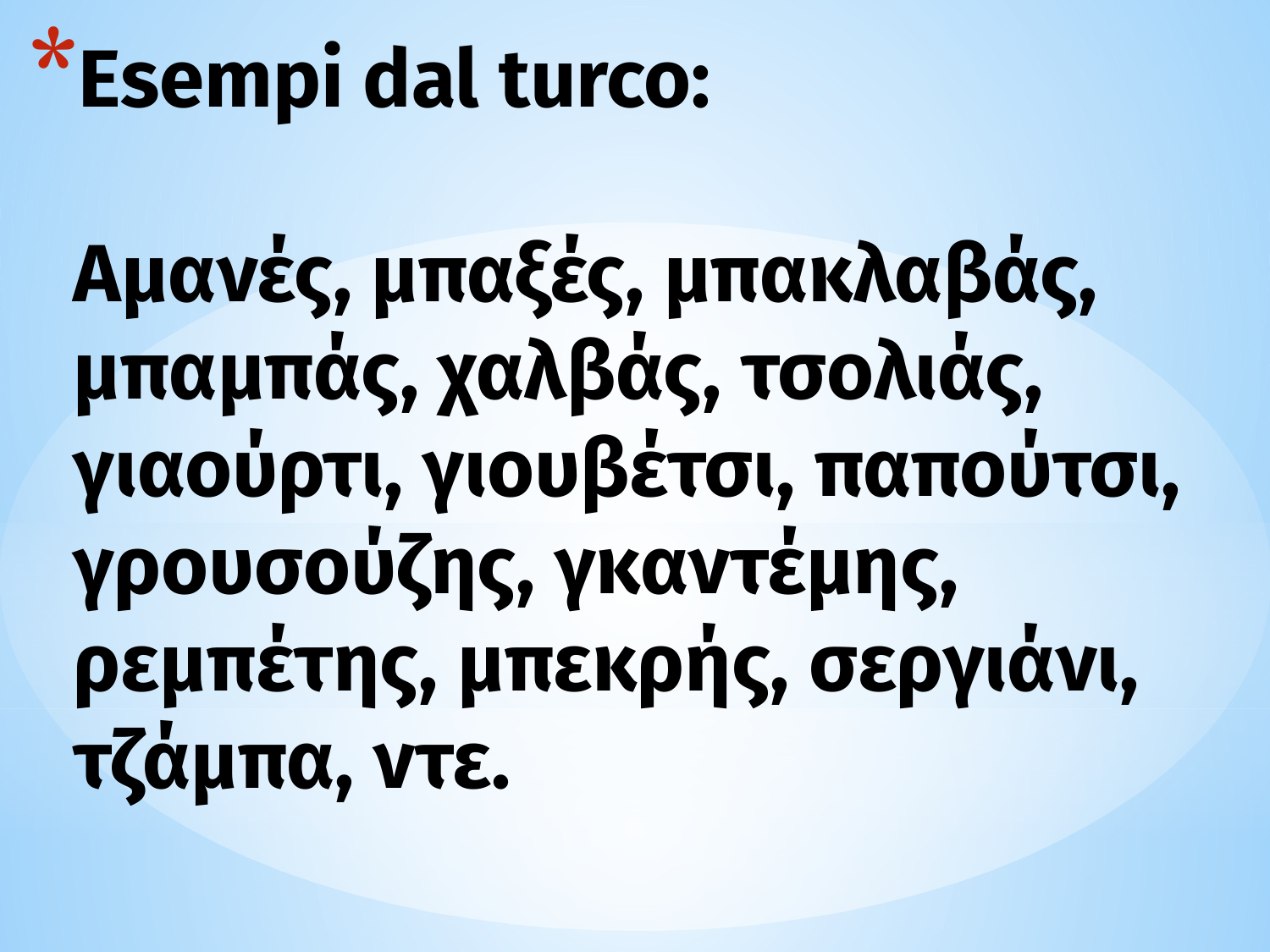

# Esempi dal turco: Αμανές, μπαξές, μπακλαβάς, μπαμπάς, χαλβάς, τσολιάς, γιαούρτι, γιουβέτσι, παπούτσι, γρουσούζης, γκαντέμης, ρεμπέτης, μπεκρής, σεργιάνι, τζάμπα, ντε.